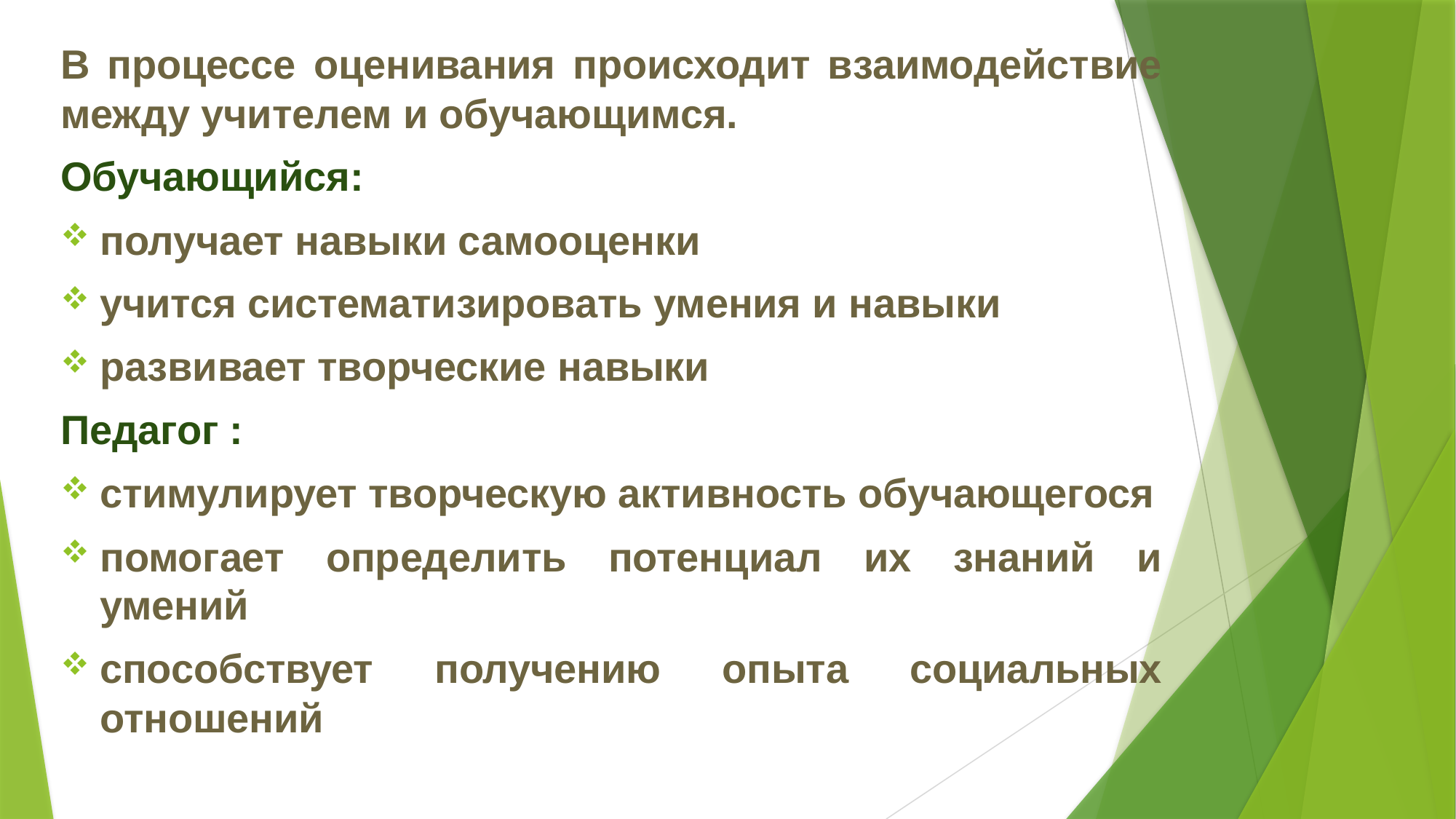

В процессе оценивания происходит взаимодействие между учителем и обучающимся.
Обучающийся:
получает навыки самооценки
учится систематизировать умения и навыки
развивает творческие навыки
Педагог :
стимулирует творческую активность обучающегося
помогает определить потенциал их знаний и умений
способствует получению опыта социальных отношений